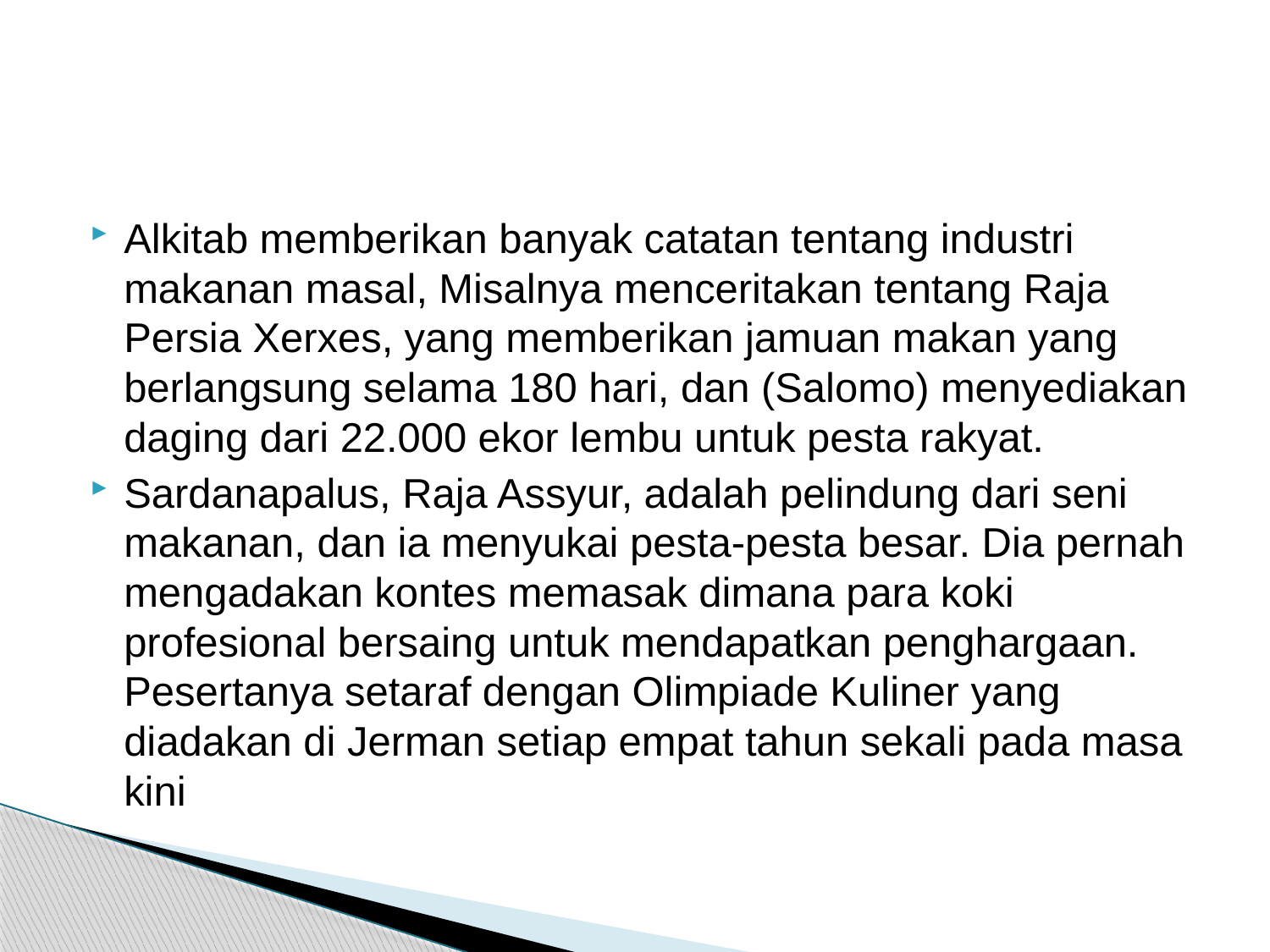

#
Alkitab memberikan banyak catatan tentang industri makanan masal, Misalnya menceritakan tentang Raja Persia Xerxes, yang memberikan jamuan makan yang berlangsung selama 180 hari, dan (Salomo) menyediakan daging dari 22.000 ekor lembu untuk pesta rakyat.
Sardanapalus, Raja Assyur, adalah pelindung dari seni makanan, dan ia menyukai pesta-pesta besar. Dia pernah mengadakan kontes memasak dimana para koki profesional bersaing untuk mendapatkan penghargaan. Pesertanya setaraf dengan Olimpiade Kuliner yang diadakan di Jerman setiap empat tahun sekali pada masa kini